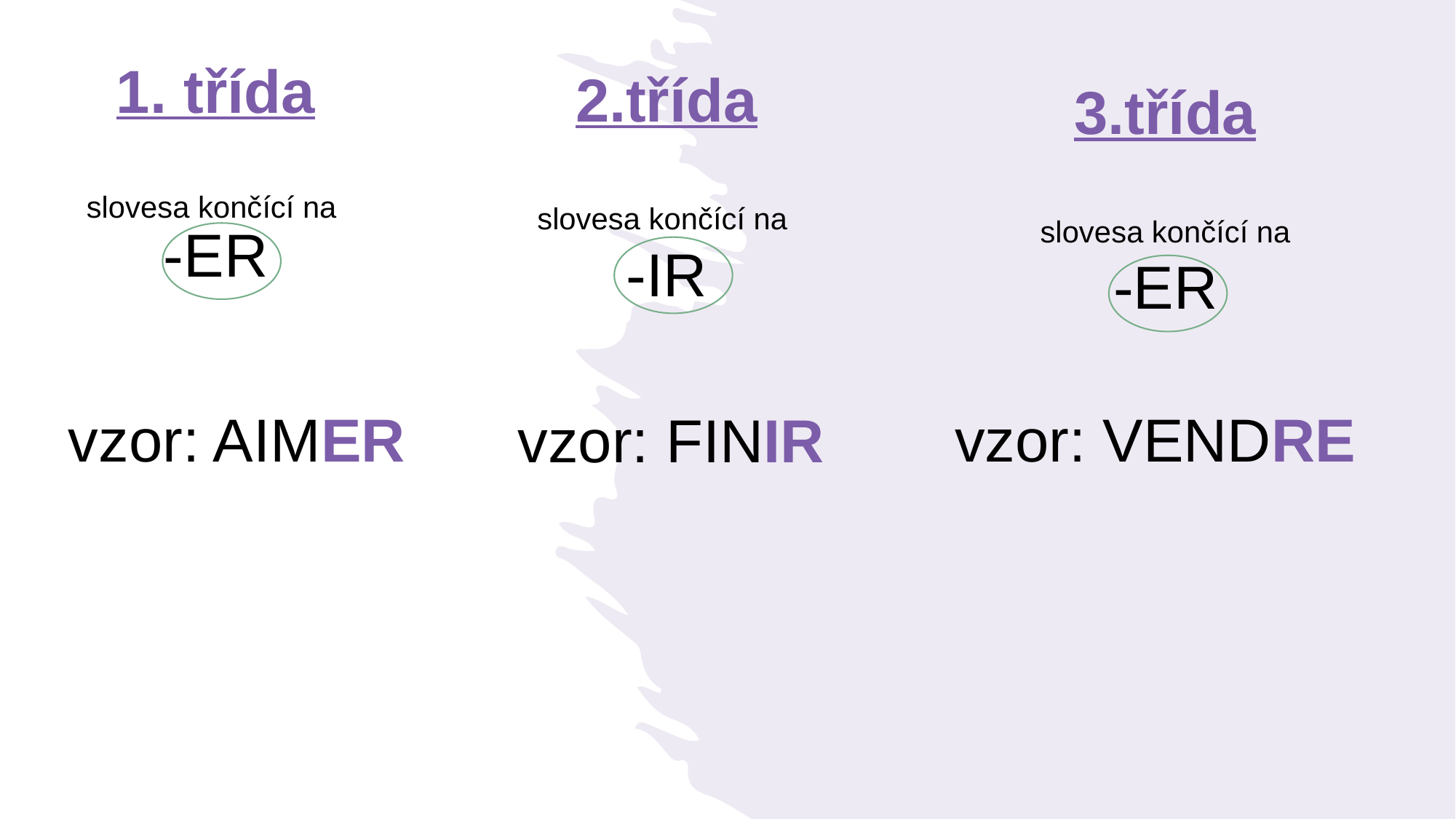

# 1. třída slovesa končící na -ER
2.třída
slovesa končící na
-IR

3.třída

slovesa končící na
-ER

vzor: AIMER
vzor: VENDRE
vzor: FINIR